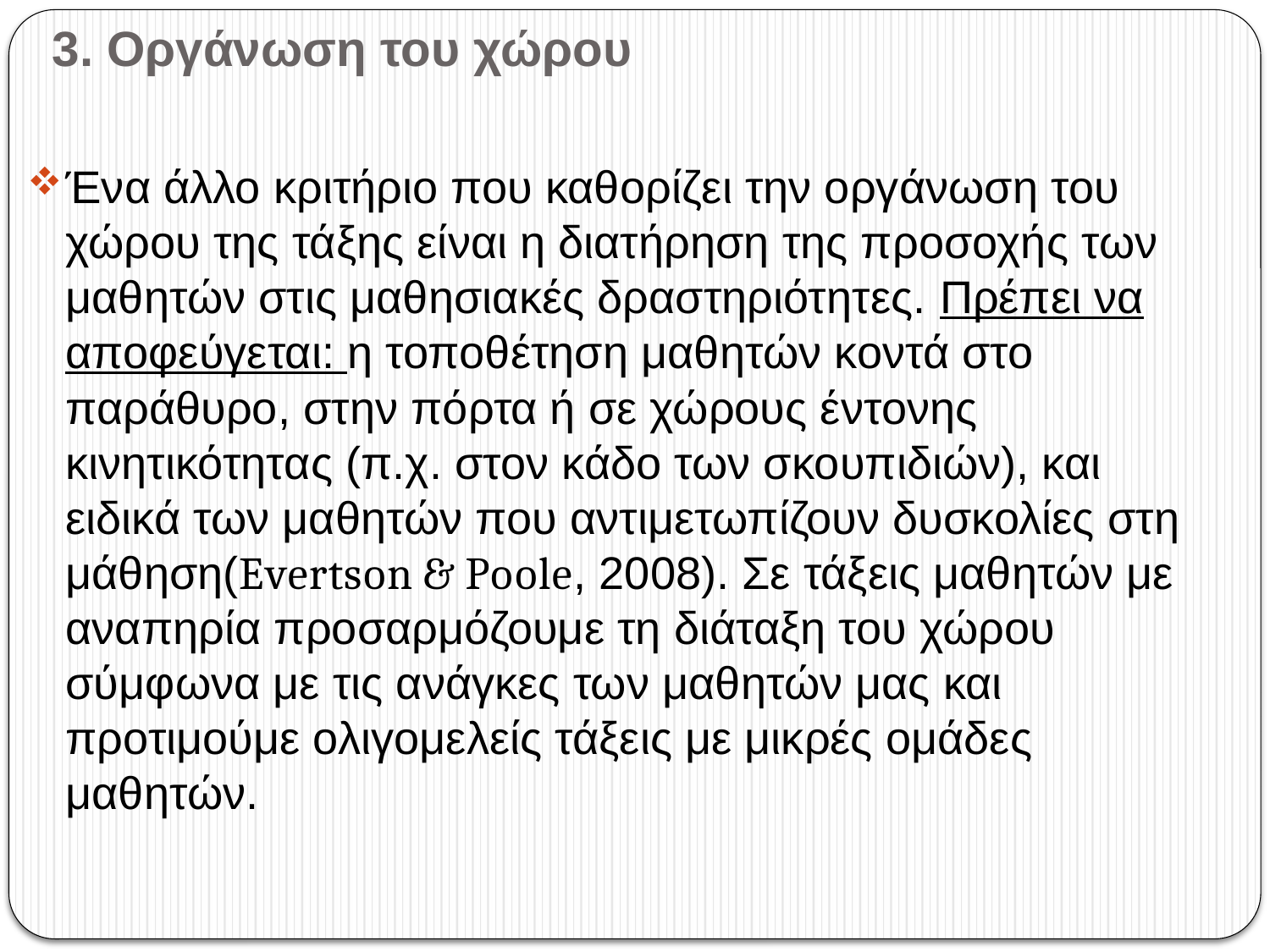

# 3. Οργάνωση του χώρου

Ένα άλλο κριτήριο που καθορίζει την οργάνωση του χώρου της τάξης είναι η διατήρηση της προσοχής των μαθητών στις μαθησιακές δραστηριότητες. Πρέπει να αποφεύγεται: η τοποθέτηση μαθητών κοντά στο παράθυρο, στην πόρτα ή σε χώρους έντονης κινητικότητας (π.χ. στον κάδο των σκουπιδιών), και ειδικά των μαθητών που αντιμετωπίζουν δυσκολίες στη μάθηση(Evertson & Poole, 2008). Σε τάξεις μαθητών με αναπηρία προσαρμόζουμε τη διάταξη του χώρου σύμφωνα με τις ανάγκες των μαθητών μας και προτιμούμε ολιγομελείς τάξεις με μικρές ομάδες μαθητών.